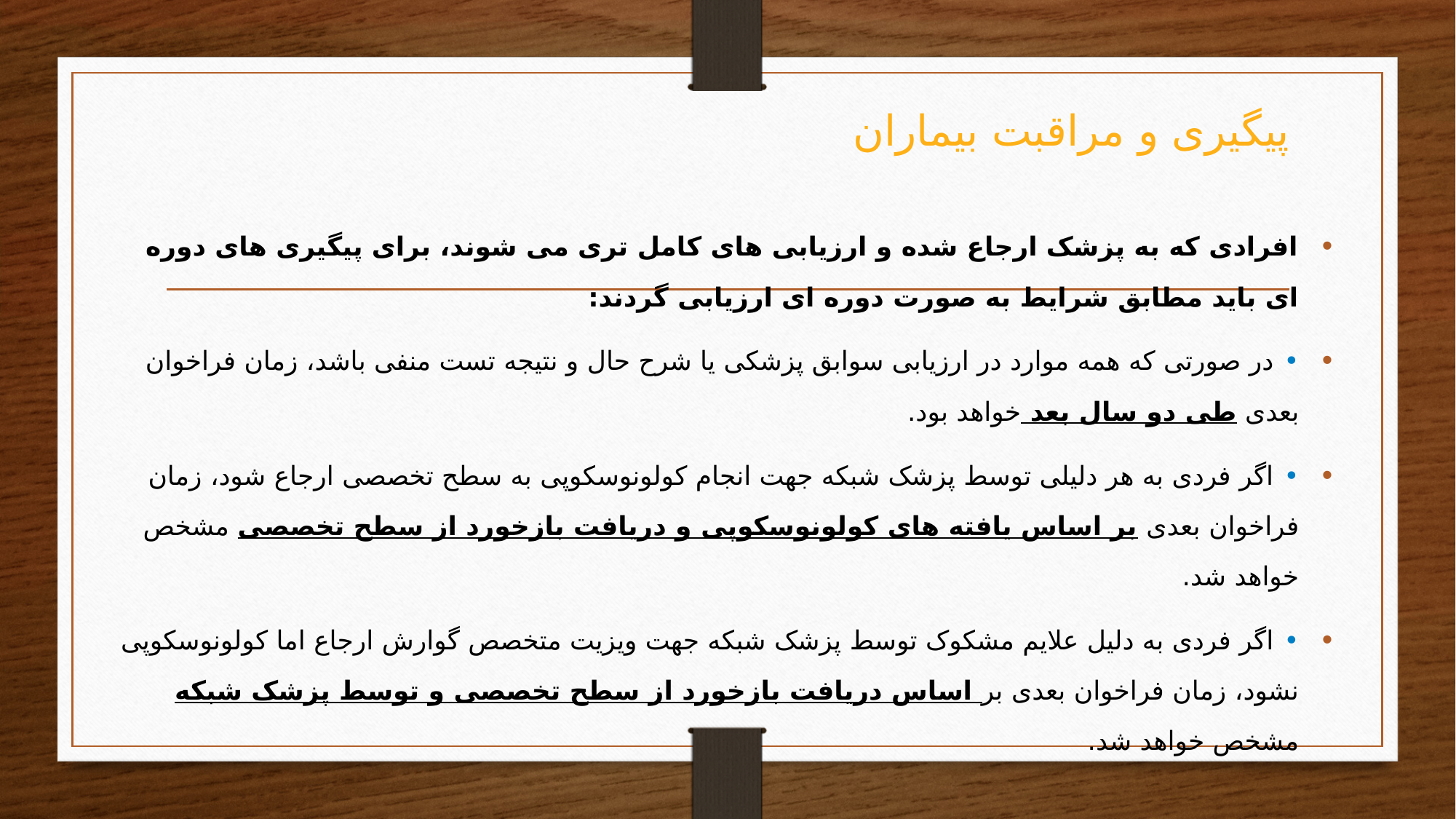

# پیگیری و مراقبت بیماران
افرادی که به پزشک ارجاع شده و ارزیابی های کامل تری می شوند، برای پیگیری های دوره ای باید مطابق شرایط به صورت دوره ای ارزیابی گردند:
• در صورتی که همه موارد در ارزیابی سوابق پزشکی یا شرح حال و نتیجه تست منفی باشد، زمان فراخوان بعدی طی دو سال بعد خواهد بود.
• اگر فردی به هر دلیلی توسط پزشک شبکه جهت انجام کولونوسکوپی به سطح تخصصی ارجاع شود، زمان فراخوان بعدی بر اساس یافته های کولونوسکوپی و دریافت بازخورد از سطح تخصصی مشخص خواهد شد.
• اگر فردی به دلیل علایم مشکوک توسط پزشک شبکه جهت ویزیت متخصص گوارش ارجاع اما کولونوسکوپی نشود، زمان فراخوان بعدی بر اساس دریافت بازخورد از سطح تخصصی و توسط پزشک شبکه مشخص خواهد شد.